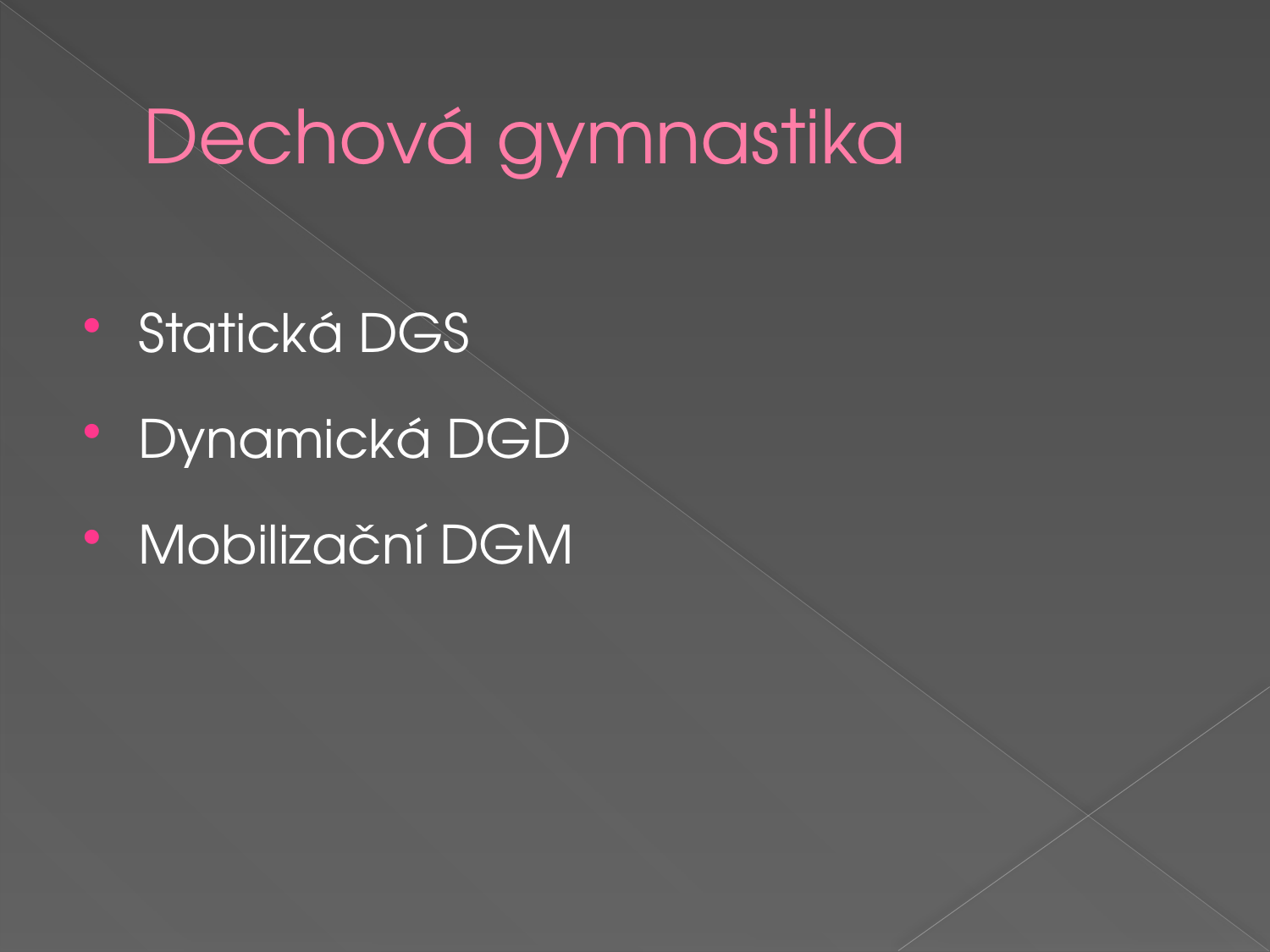

# Dechová gymnastika
Statická DGS
Dynamická DGD
Mobilizační DGM